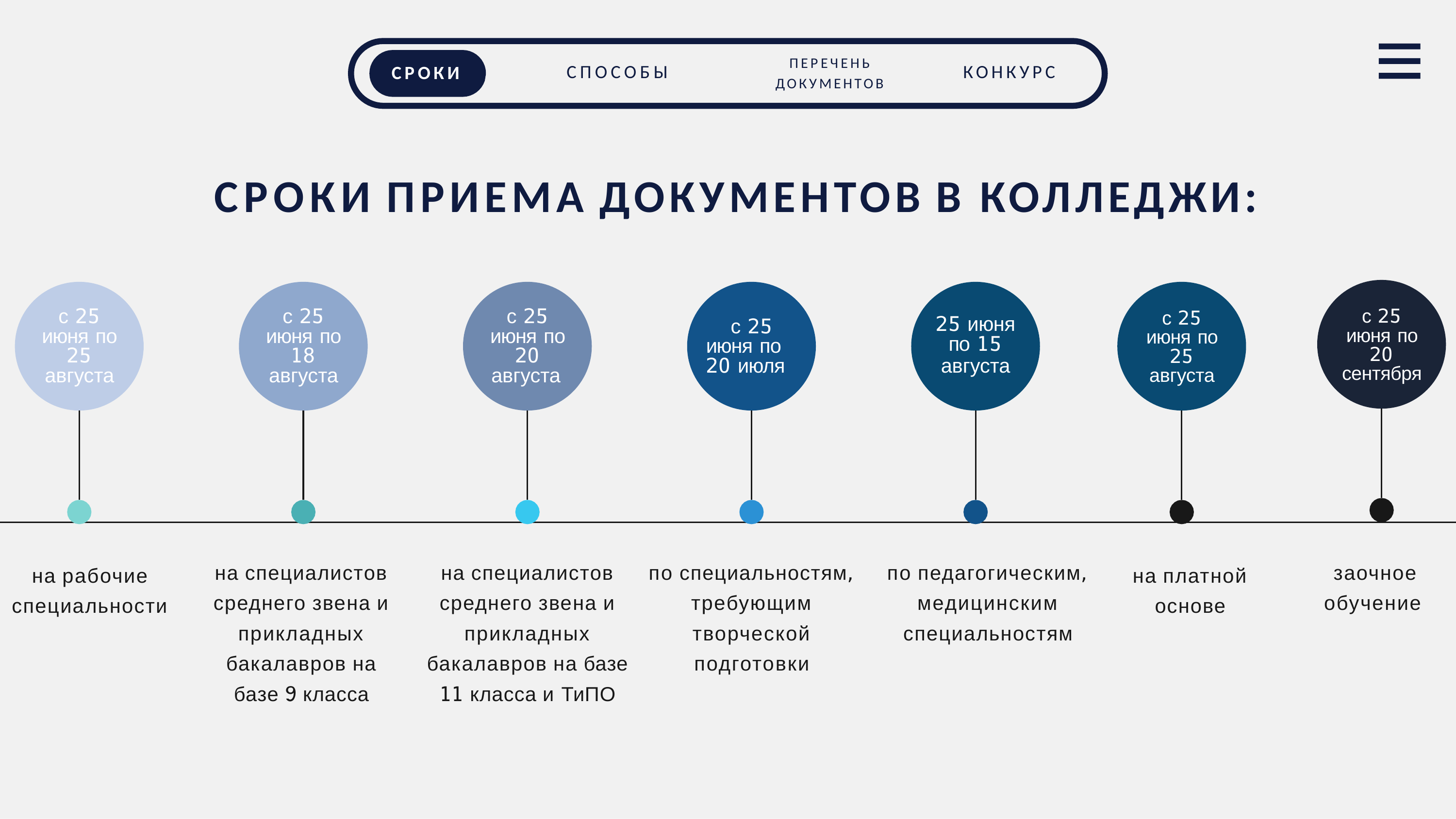

ПЕРЕЧЕНЬ ДОКУМЕНТОВ

КОНКУРС
СПОСОБЫ
СРОКИ

СРОКИ ПРИЕМА ДОКУМЕНТОВ В КОЛЛЕДЖИ:

с 25 июня по 25
августа
с 25 июня по 18
августа
с 25 июня по 20
августа
с 25 июня по 20
сентября
с 25 июня по 25
августа
с 25 июня по 20 июля
25 июня
по 15
августа

на специалистов среднего звена и прикладных бакалавров на базе 9 класса
на специалистов среднего звена и прикладных бакалавров на базе 11 класса и ТиПО
по специальностям, требующим творческой подготовки
по педагогическим, медицинским специальностям
заочное обучение
на рабочие специальности
на платной основе